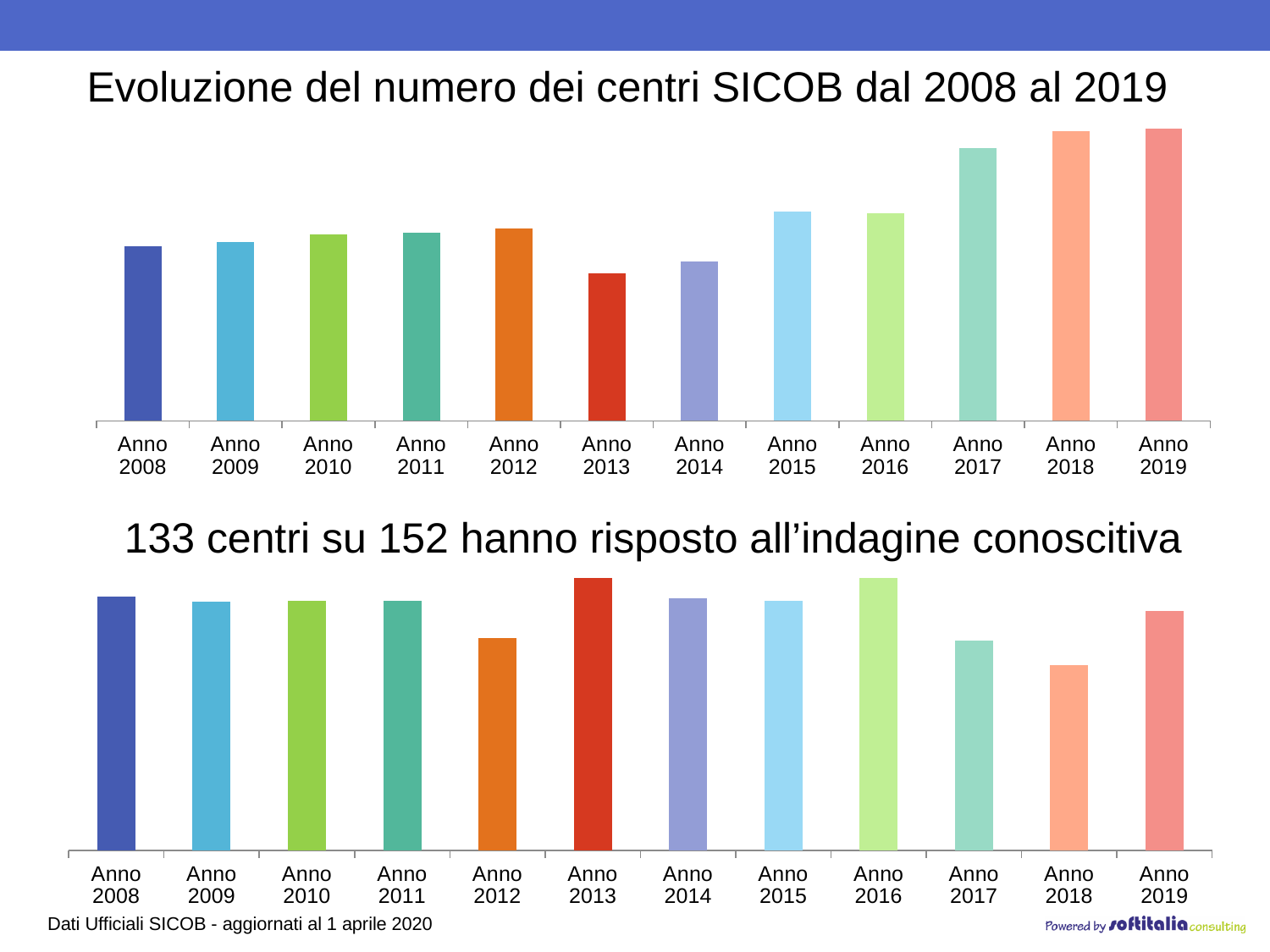

Evoluzione del numero dei centri SICOB dal 2008 al 2019

### Chart

| Category | Centri |
|---|---|
| Anno 2008 | 91.0 |
| Anno 2009 | 93.0 |
| Anno 2010 | 97.0 |
| Anno 2011 | 98.0 |
| Anno 2012 | 100.0 |
| Anno 2013 | 77.0 |
| Anno 2014 | 83.0 |
| Anno 2015 | 109.0 |
| Anno 2016 | 108.0 |
| Anno 2017 | 142.0 |
| Anno 2018 | 151.0 |
| Anno 2019 | 152.0 |
133 centri su 152 hanno risposto all’indagine conoscitiva

### Chart

| Category | Partec. |
|---|---|
| Anno 2008 | 0.934 |
| Anno 2009 | 0.914 |
| Anno 2010 | 0.918 |
| Anno 2011 | 0.918 |
| Anno 2012 | 0.78 |
| Anno 2013 | 1.0 |
| Anno 2014 | 0.9277 |
| Anno 2015 | 0.918 |
| Anno 2016 | 1.0 |
| Anno 2017 | 0.77 |
| Anno 2018 | 0.68 |
| Anno 2019 | 0.88 |